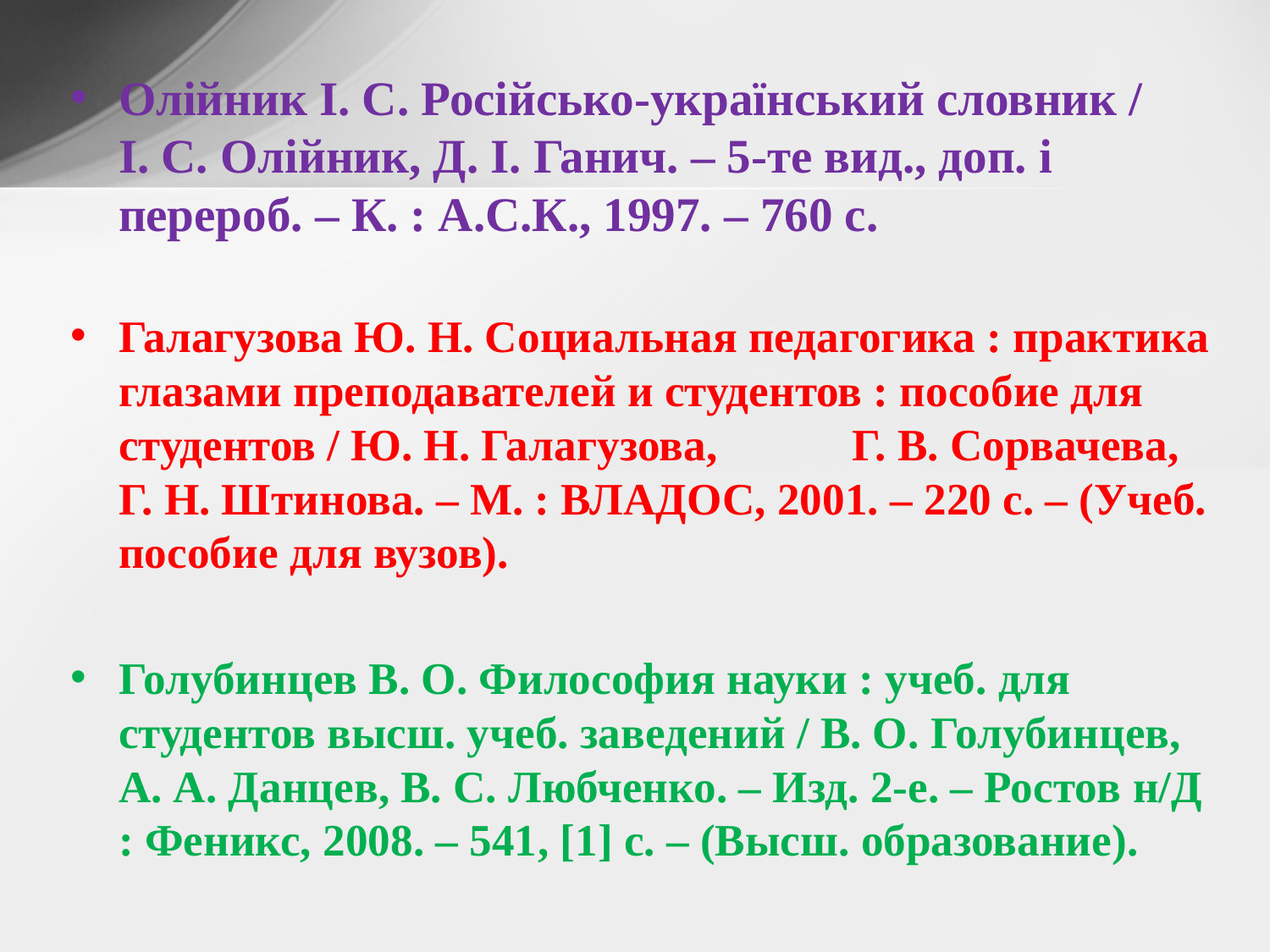

Олійник І. С. Російсько-український словник /     І. С. Олійник, Д. І. Ганич. – 5-те вид., доп. і перероб. – К. : А.С.К., 1997. – 760 с.

Галагузова Ю. Н. Социальная педагогика : практика глазами преподавателей и студентов : пособие для студентов / Ю. Н. Галагузова,            Г. В. Сорвачева,  Г. Н. Штинова. – М. : ВЛАДОС, 2001. – 220 с. – (Учеб. пособие для вузов).

Голубинцев В. О. Философия науки : учеб. для студентов высш. учеб. заведений / В. О. Голубинцев,  А. А. Данцев, В. С. Любченко. – Изд. 2-е. – Ростов н/Д : Феникс, 2008. – 541, [1] с. – (Высш. образование).